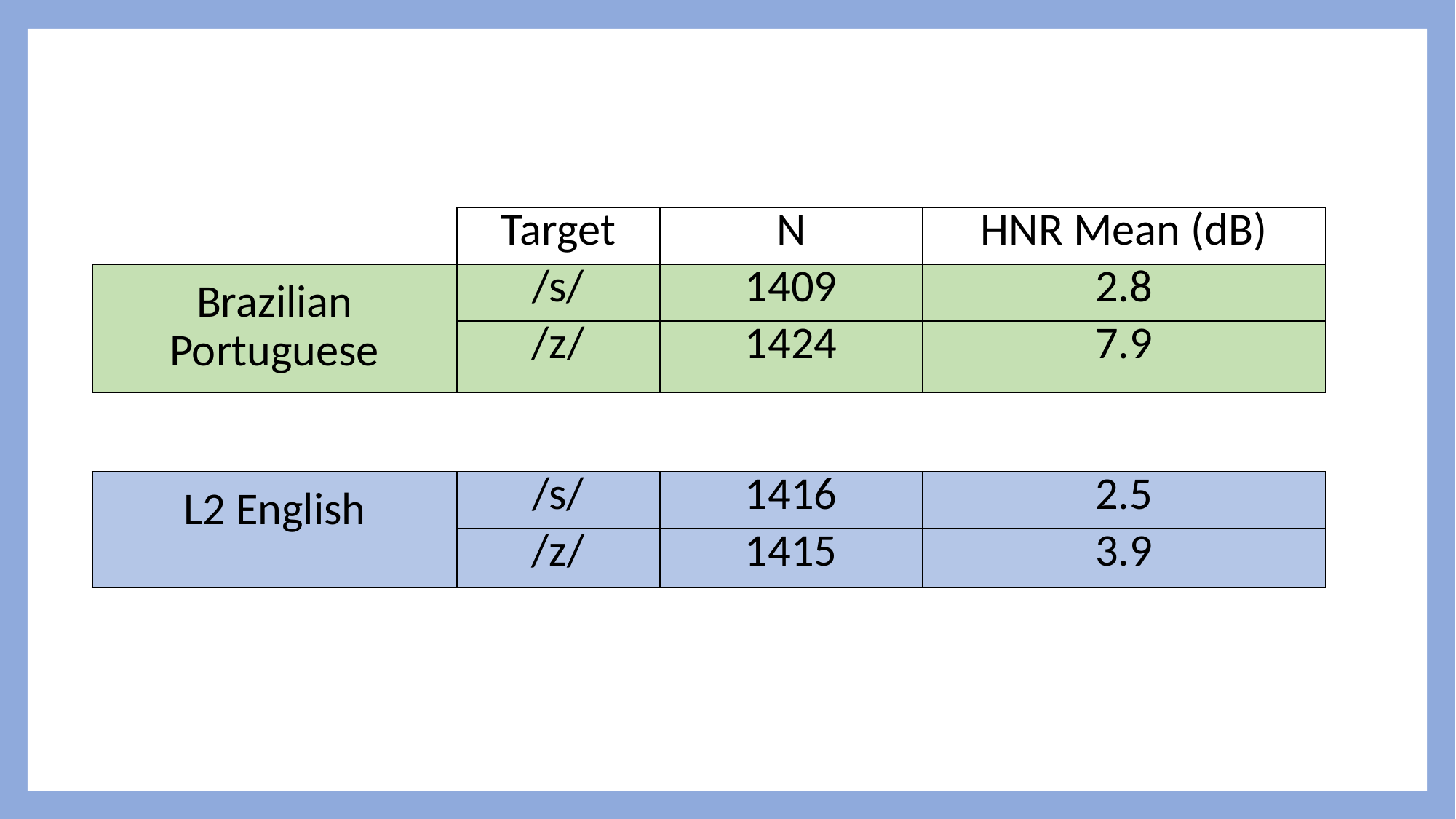

|  | Target | N | HNR Mean (dB) |
| --- | --- | --- | --- |
| Brazilian Portuguese | /s/ | 1409 | 2.8 |
|  | /z/ | 1424 | 7.9 |
|  |  |  |  |
| L2 English | /s/ | 1416 | 2.5 |
|  | /z/ | 1415 | 3.9 |